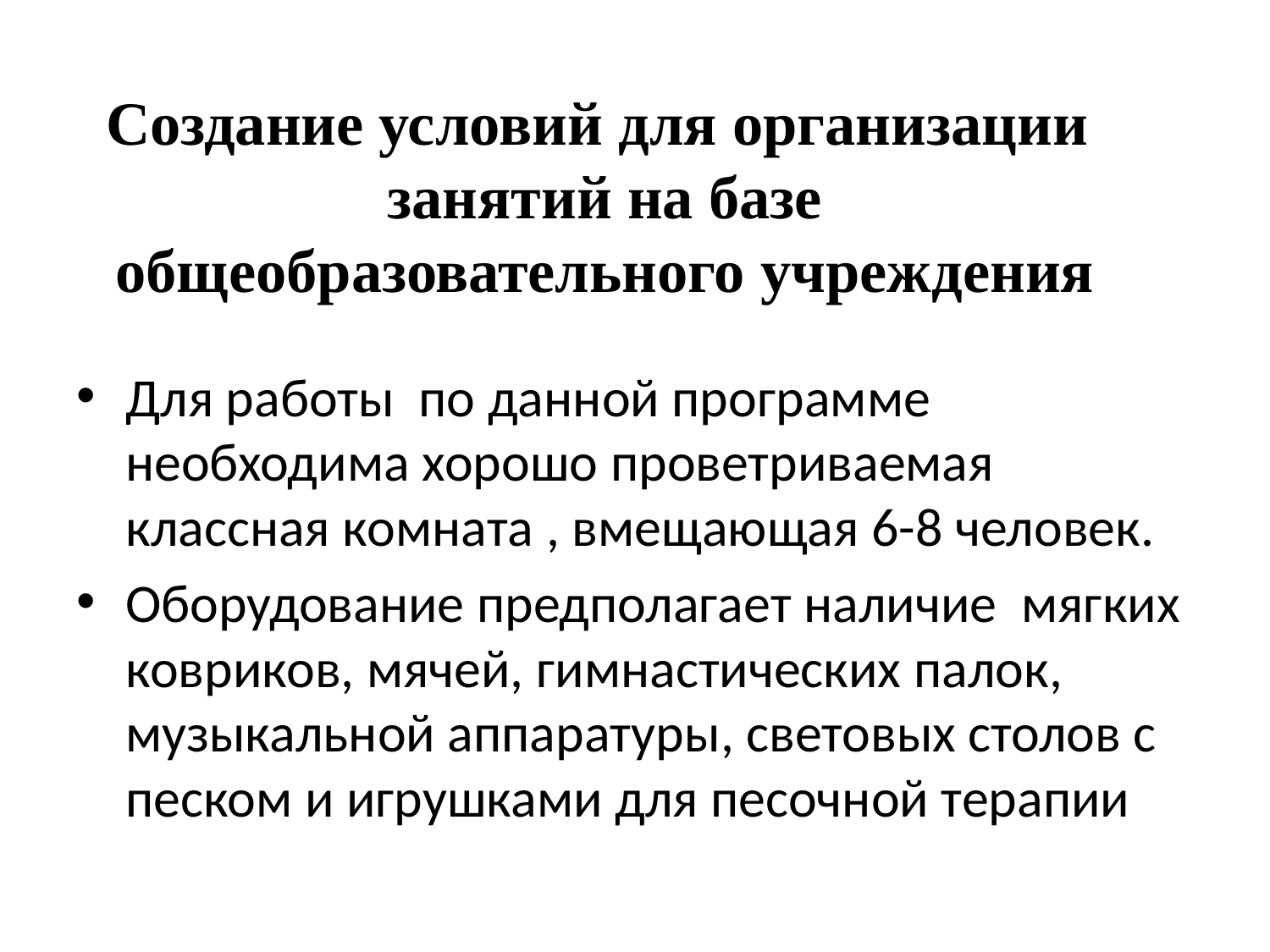

# Создание условий для организации  занятий на базе общеобразовательного учреждения
Для работы  по данной программе необходима хорошо проветриваемая  классная комната , вмещающая 6-8 человек.
Оборудование предполагает наличие  мягких ковриков, мячей, гимнастических палок, музыкальной аппаратуры, световых столов с песком и игрушками для песочной терапии